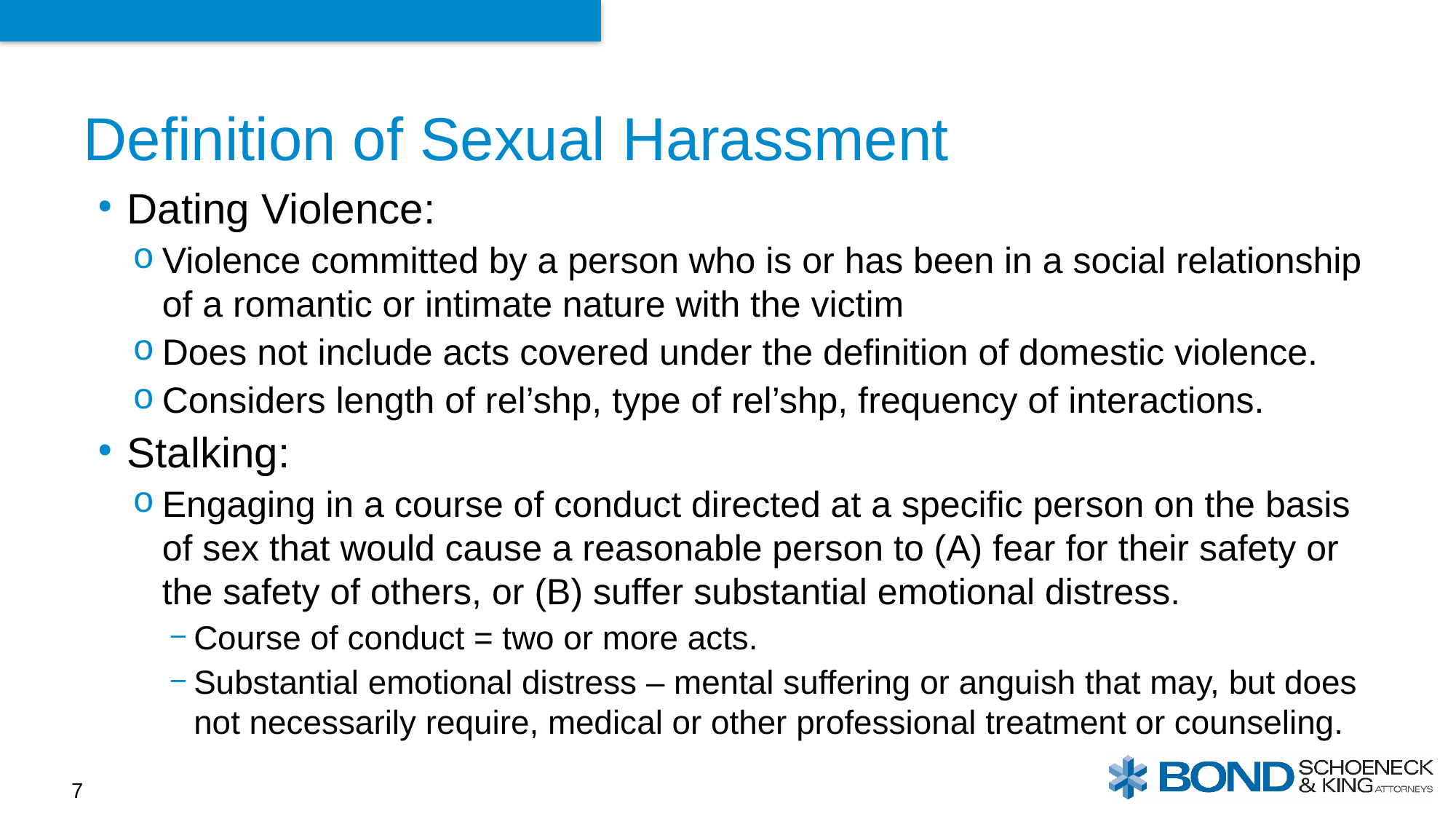

# Definition of Sexual Harassment
Dating Violence:
Violence committed by a person who is or has been in a social relationship of a romantic or intimate nature with the victim
Does not include acts covered under the definition of domestic violence.
Considers length of rel’shp, type of rel’shp, frequency of interactions.
Stalking:
Engaging in a course of conduct directed at a specific person on the basis of sex that would cause a reasonable person to (A) fear for their safety or the safety of others, or (B) suffer substantial emotional distress.
Course of conduct = two or more acts.
Substantial emotional distress – mental suffering or anguish that may, but does not necessarily require, medical or other professional treatment or counseling.

7